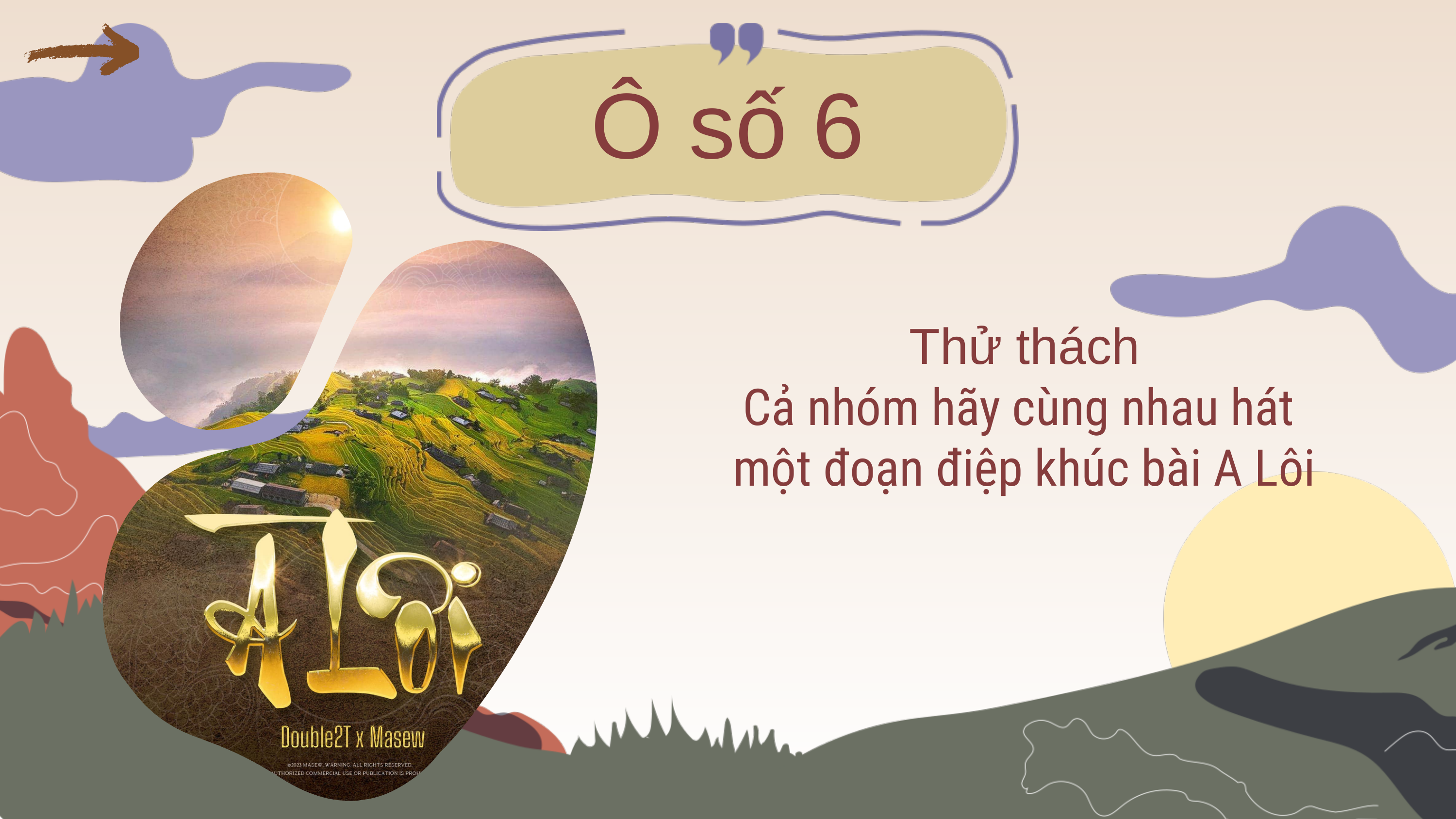

Ô số 6

Thử thách
Cả nhóm hãy cùng nhau hát
một đoạn điệp khúc bài A Lôi